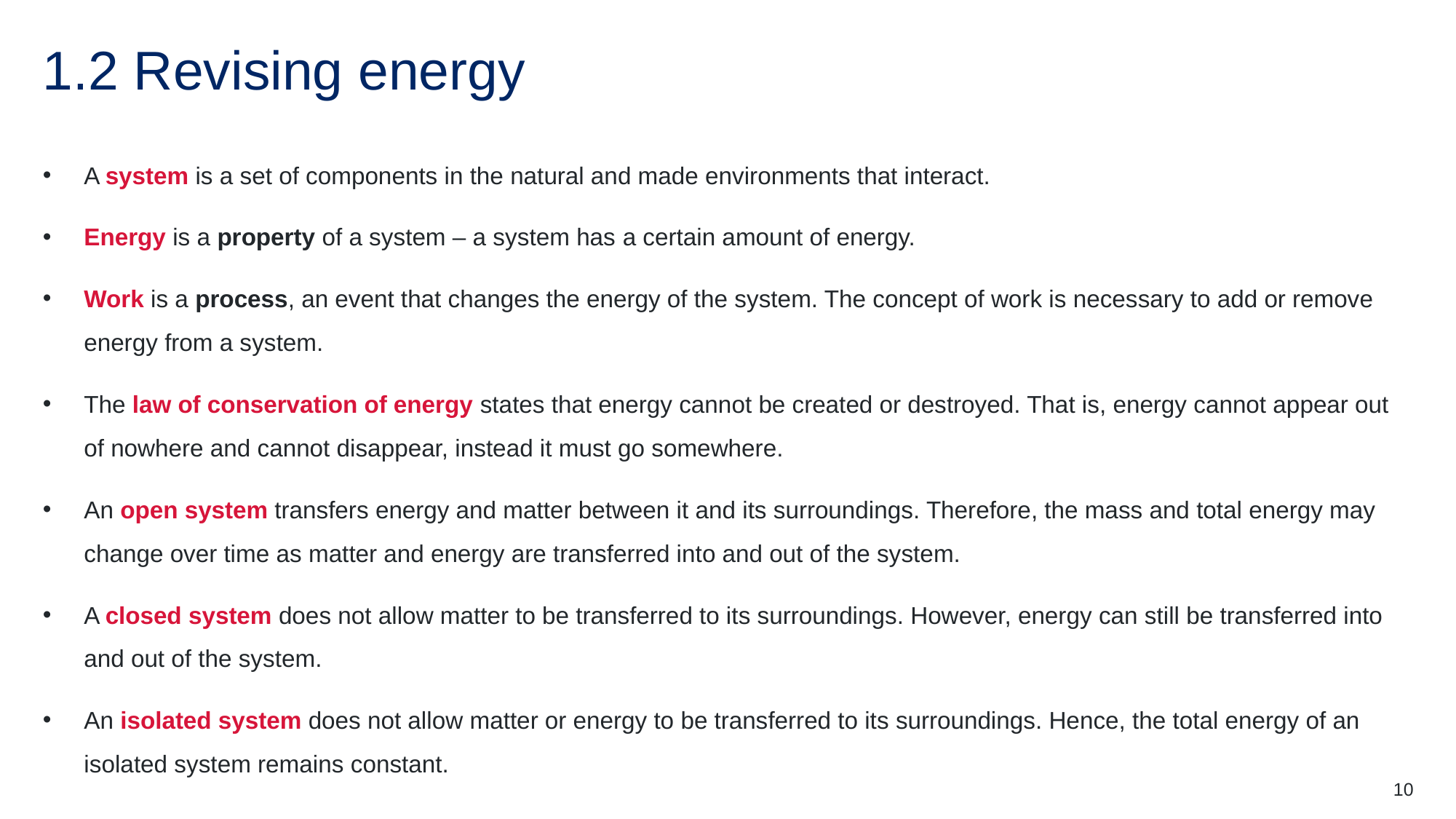

# 1.2 Revising energy
A system is a set of components in the natural and made environments that interact.
Energy is a property of a system – a system has a certain amount of energy.
Work is a process, an event that changes the energy of the system. The concept of work is necessary to add or remove energy from a system.
The law of conservation of energy states that energy cannot be created or destroyed. That is, energy cannot appear out of nowhere and cannot disappear, instead it must go somewhere.
An open system transfers energy and matter between it and its surroundings. Therefore, the mass and total energy may change over time as matter and energy are transferred into and out of the system.
A closed system does not allow matter to be transferred to its surroundings. However, energy can still be transferred into and out of the system.
An isolated system does not allow matter or energy to be transferred to its surroundings. Hence, the total energy of an isolated system remains constant.
10